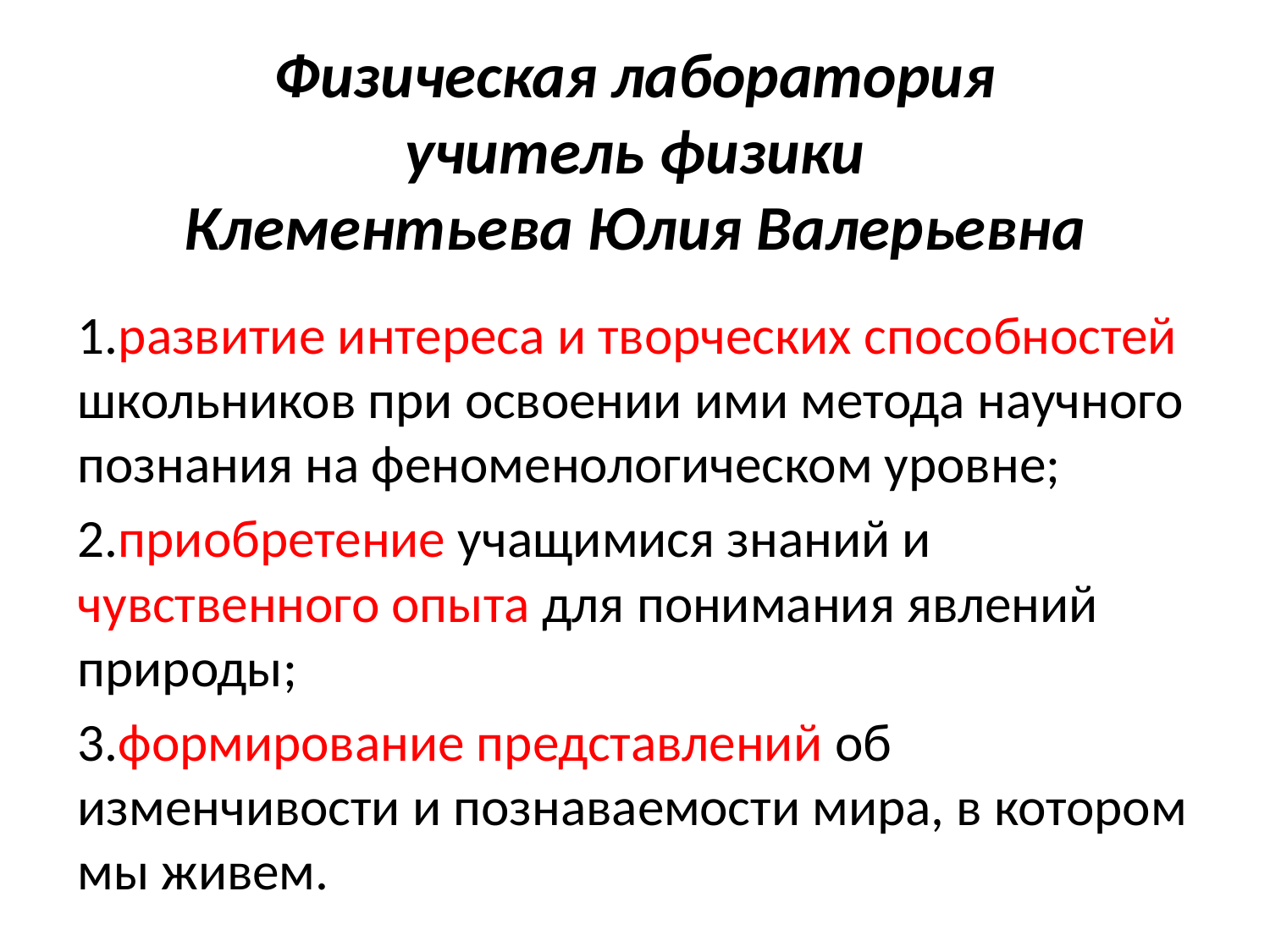

# Физическая лаборатория учитель физики Клементьева Юлия Валерьевна
1.развитие интереса и творческих способностей школьников при освоении ими метода научного познания на феноменологическом уровне;
2.приобретение учащимися знаний и чувственного опыта для понимания явлений природы;
3.формирование представлений об изменчивости и познаваемости мира, в котором мы живем.